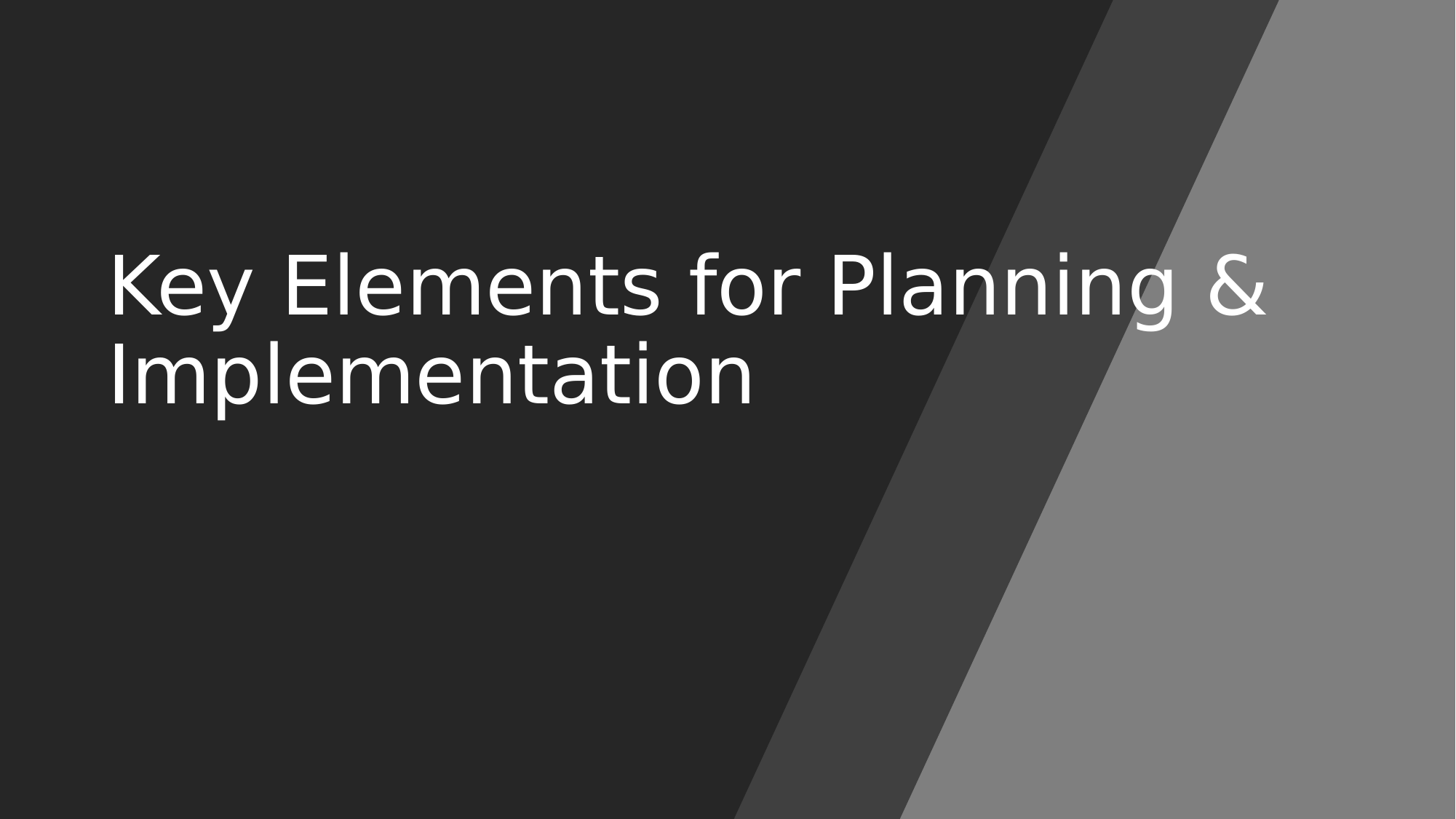

# Key Elements for Planning & Implementation